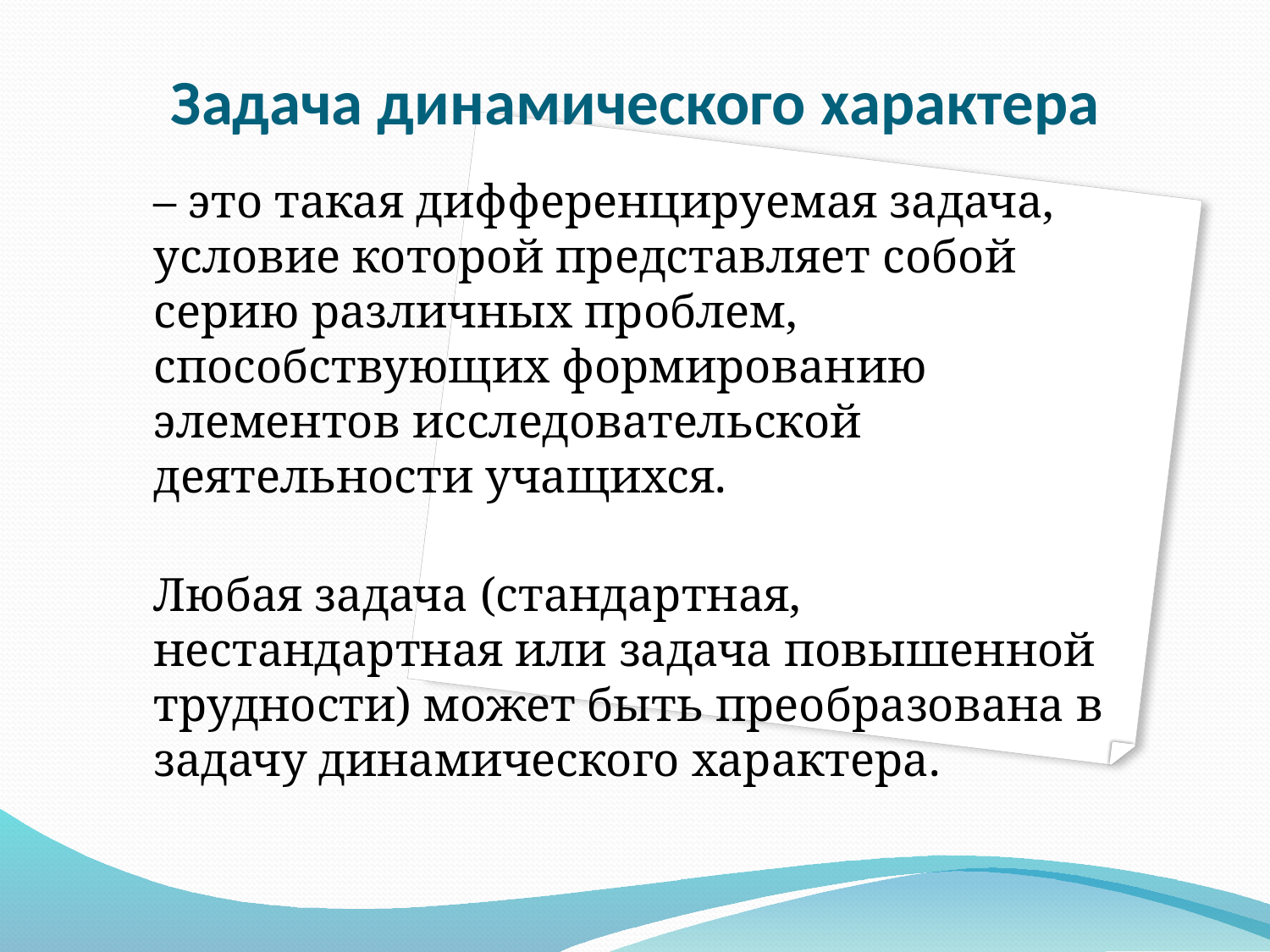

# Задача динамического характера
– это такая дифференцируемая задача, условие которой представляет собой серию различных проблем, способствующих формированию элементов исследовательской деятельности учащихся.

Любая задача (стандартная, нестандартная или задача повышенной трудности) может быть преобразована в задачу динамического характера.